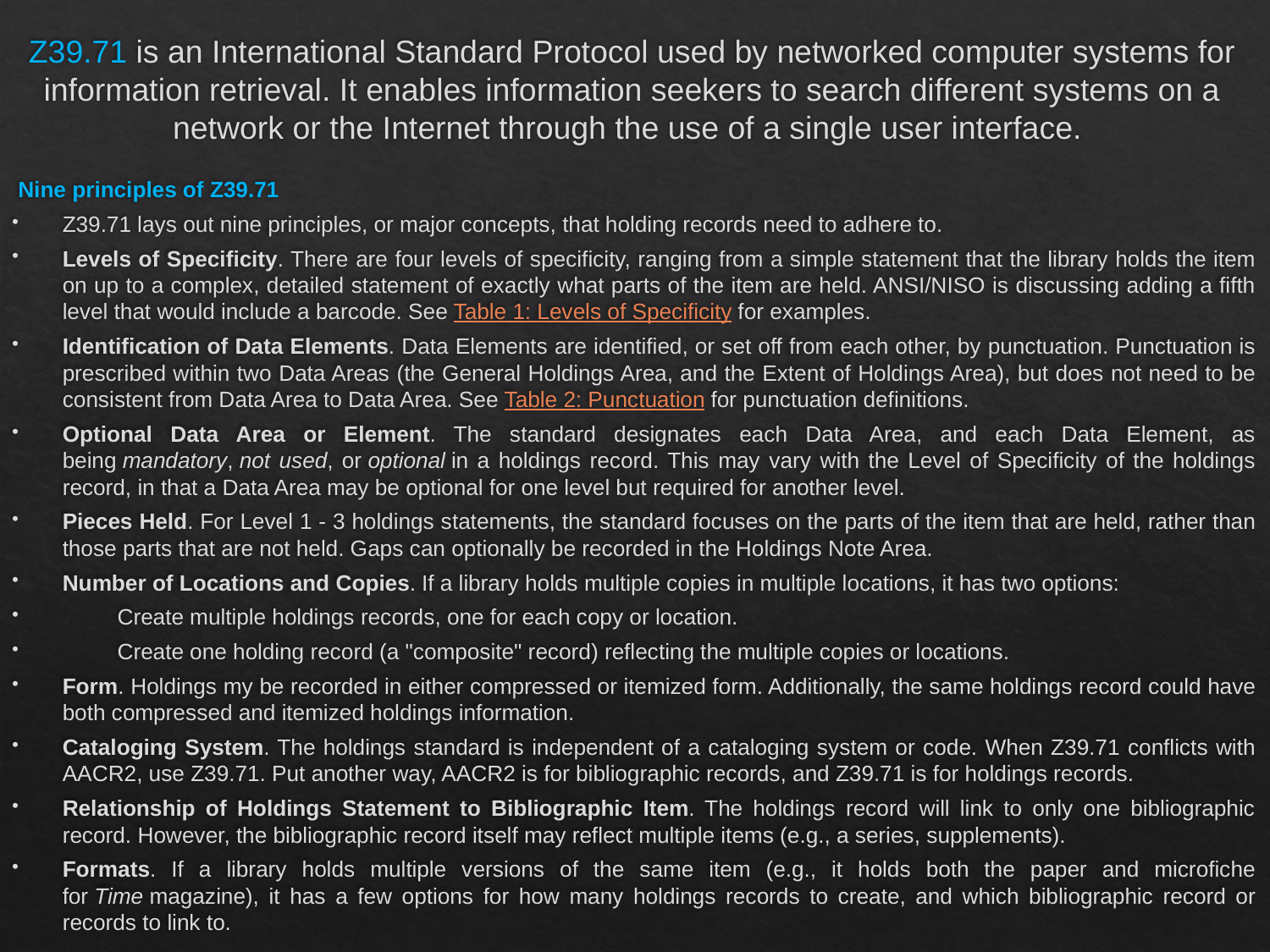

# Z39.71 is an International Standard Protocol used by networked computer systems for information retrieval. It enables information seekers to search different systems on a network or the Internet through the use of a single user interface.
Nine principles of Z39.71
Z39.71 lays out nine principles, or major concepts, that holding records need to adhere to.
Levels of Specificity. There are four levels of specificity, ranging from a simple statement that the library holds the item on up to a complex, detailed statement of exactly what parts of the item are held. ANSI/NISO is discussing adding a fifth level that would include a barcode. See Table 1: Levels of Specificity for examples.
Identification of Data Elements. Data Elements are identified, or set off from each other, by punctuation. Punctuation is prescribed within two Data Areas (the General Holdings Area, and the Extent of Holdings Area), but does not need to be consistent from Data Area to Data Area. See Table 2: Punctuation for punctuation definitions.
Optional Data Area or Element. The standard designates each Data Area, and each Data Element, as being mandatory, not used, or optional in a holdings record. This may vary with the Level of Specificity of the holdings record, in that a Data Area may be optional for one level but required for another level.
Pieces Held. For Level 1 - 3 holdings statements, the standard focuses on the parts of the item that are held, rather than those parts that are not held. Gaps can optionally be recorded in the Holdings Note Area.
Number of Locations and Copies. If a library holds multiple copies in multiple locations, it has two options:
Create multiple holdings records, one for each copy or location.
Create one holding record (a "composite" record) reflecting the multiple copies or locations.
Form. Holdings my be recorded in either compressed or itemized form. Additionally, the same holdings record could have both compressed and itemized holdings information.
Cataloging System. The holdings standard is independent of a cataloging system or code. When Z39.71 conflicts with AACR2, use Z39.71. Put another way, AACR2 is for bibliographic records, and Z39.71 is for holdings records.
Relationship of Holdings Statement to Bibliographic Item. The holdings record will link to only one bibliographic record. However, the bibliographic record itself may reflect multiple items (e.g., a series, supplements).
Formats. If a library holds multiple versions of the same item (e.g., it holds both the paper and microfiche for Time magazine), it has a few options for how many holdings records to create, and which bibliographic record or records to link to.